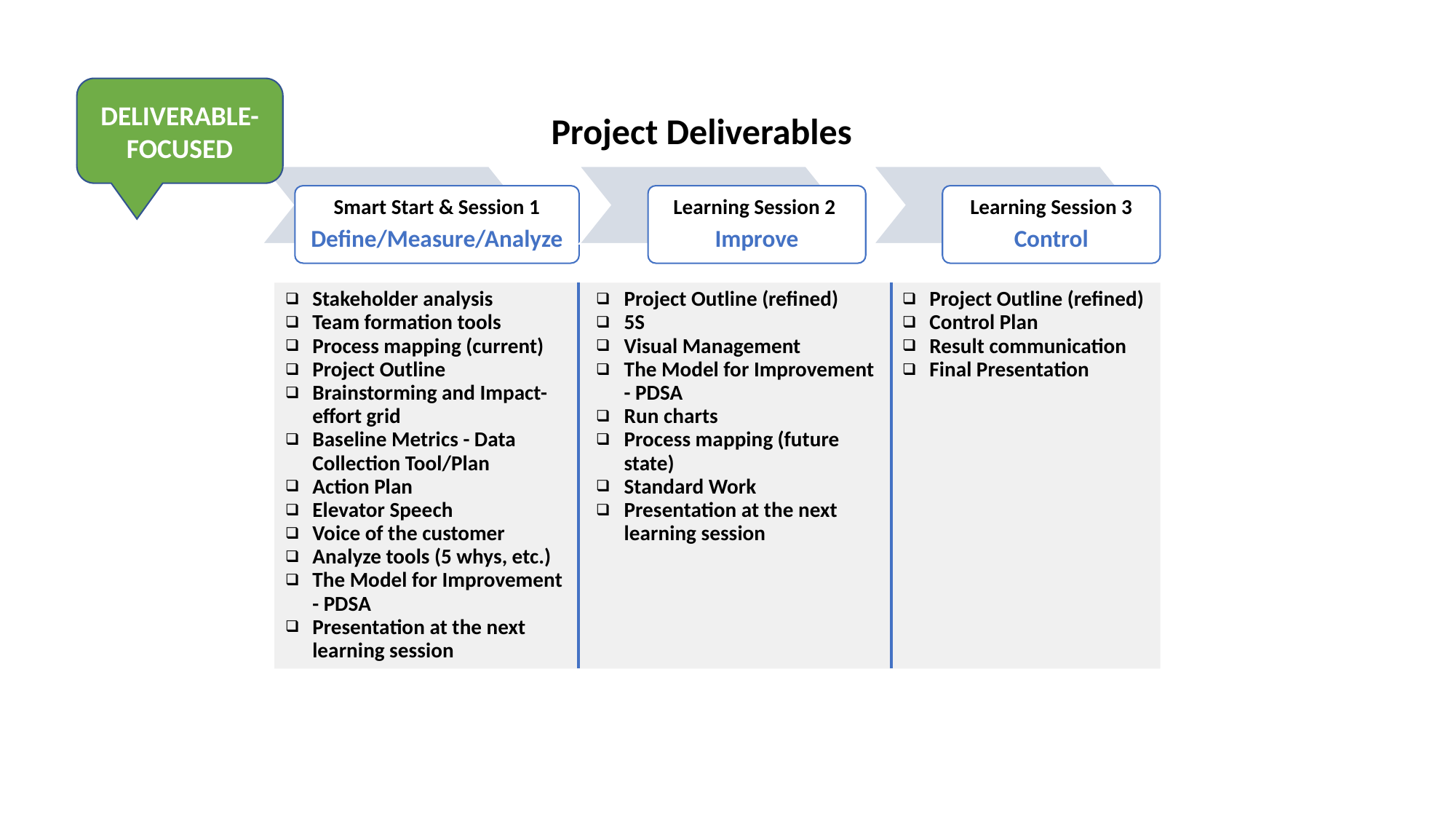

DELIVERABLE-FOCUSED
# Project Deliverables

Smart Start & Session 1
Define/Measure/Analyze
Learning Session 2
Improve
Learning Session 3
Control
| Stakeholder analysis Team formation tools Process mapping (current) Project Outline Brainstorming and Impact-effort grid Baseline Metrics - Data Collection Tool/Plan Action Plan Elevator Speech Voice of the customer Analyze tools (5 whys, etc.) The Model for Improvement - PDSA Presentation at the next learning session | Project Outline (refined) 5S Visual Management The Model for Improvement - PDSA Run charts Process mapping (future state) Standard Work Presentation at the next learning session | Project Outline (refined) Control Plan Result communication Final Presentation |
| --- | --- | --- |